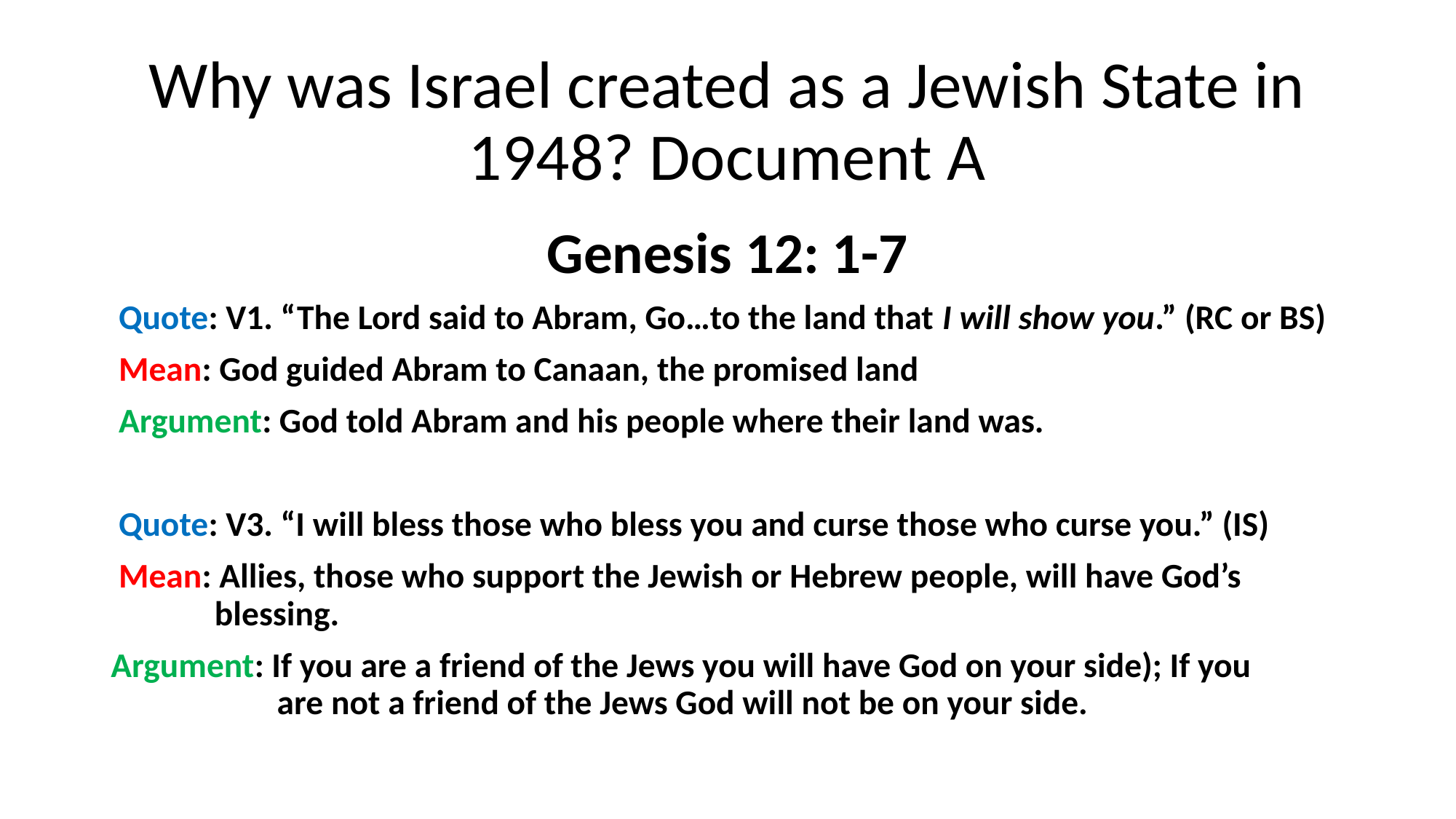

# Why was Israel created as a Jewish State in 1948? Document A
Genesis 12: 1-7
 Quote: V1. “The Lord said to Abram, Go…to the land that I will show you.” (RC or BS)
 Mean: God guided Abram to Canaan, the promised land
 Argument: God told Abram and his people where their land was.

 Quote: V3. “I will bless those who bless you and curse those who curse you.” (IS)
 Mean: Allies, those who support the Jewish or Hebrew people, will have God’s  	blessing.
Argument: If you are a friend of the Jews you will have God on your side); If you   	        are not a friend of the Jews God will not be on your side.